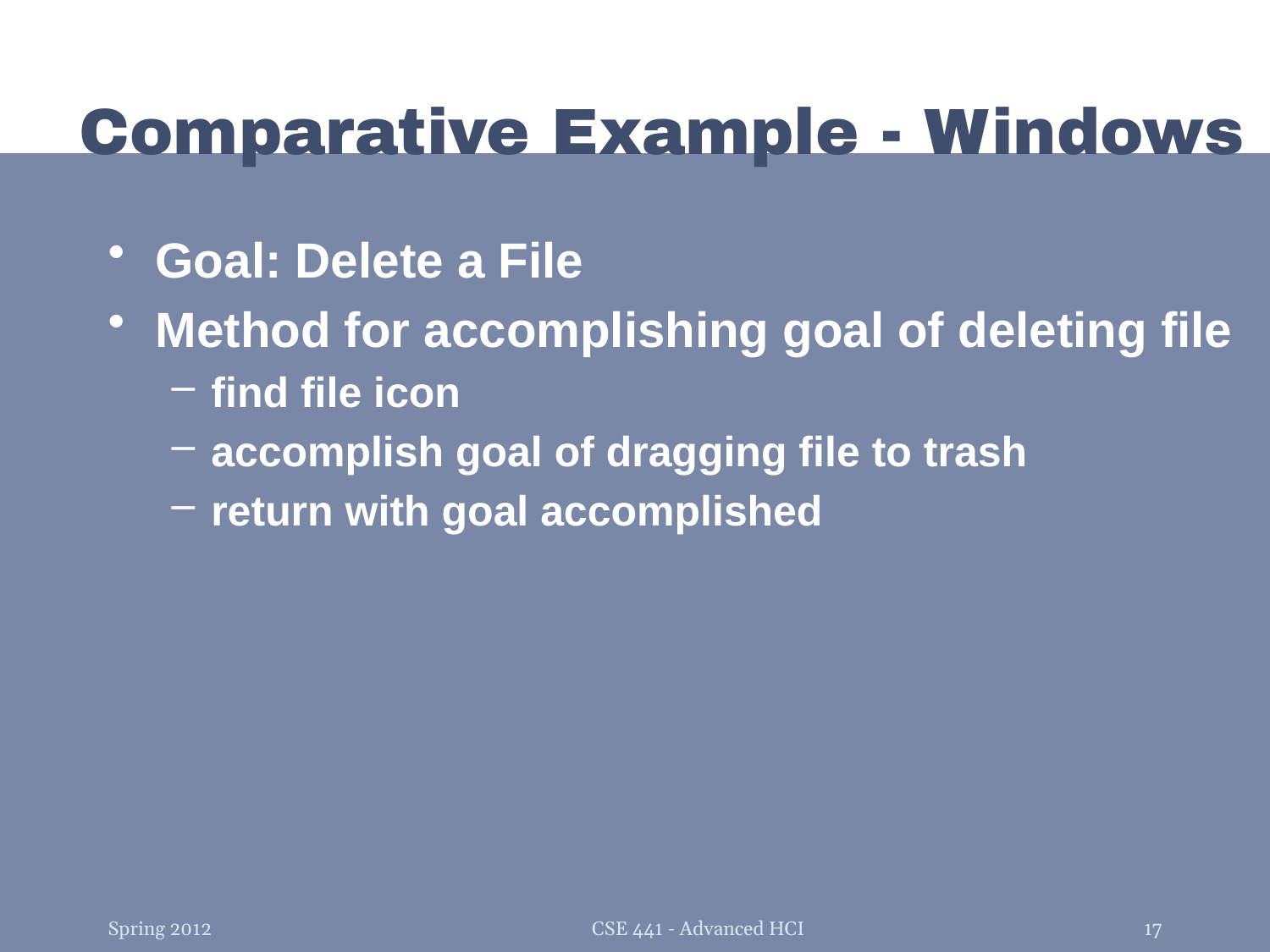

# Comparative Example - Windows
Goal: Delete a File
Method for accomplishing goal of deleting file
find file icon
accomplish goal of dragging file to trash
return with goal accomplished
Spring 2012
CSE 441 - Advanced HCI
17